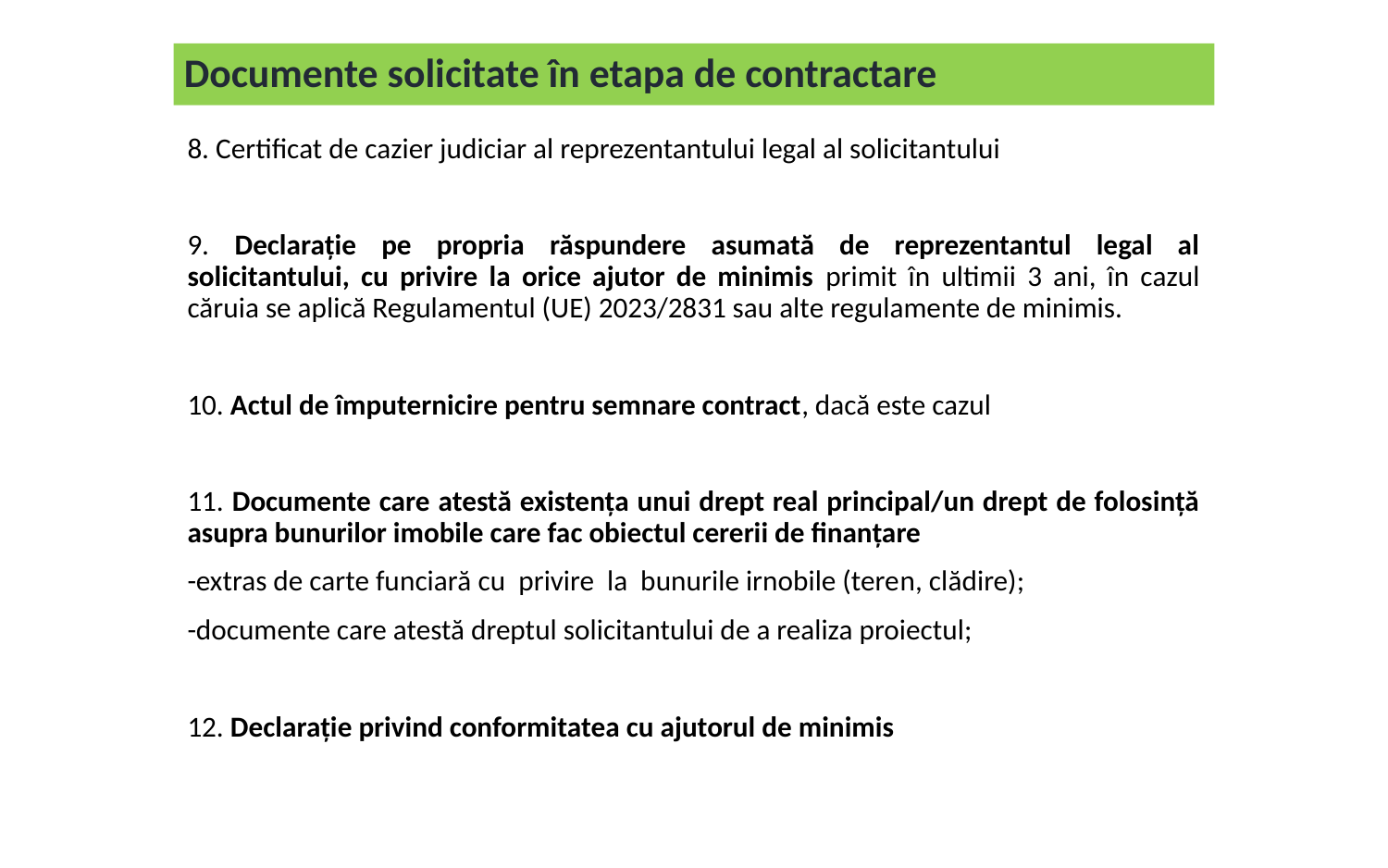

Documente solicitate în etapa de contractare
# 8. Certificat de cazier judiciar al reprezentantului legal al solicitantului

9. Declarație pe propria răspundere asumată de reprezentantul legal al solicitantului, cu privire la orice ajutor de minimis primit în ultimii 3 ani, în cazul căruia se aplică Regulamentul (UE) 2023/2831 sau alte regulamente de minimis.

10. Actul de împuternicire pentru semnare contract, dacă este cazul

11. Documente care atestă existența unui drept real principal/un drept de folosință asupra bunurilor imobile care fac obiectul cererii de finanțare
-extras de carte funciară cu  privire  la  bunurile irnobile (teren, clădire);
-documente care atestă dreptul solicitantului de a realiza proiectul;

12. Declarație privind conformitatea cu ajutorul de minimis